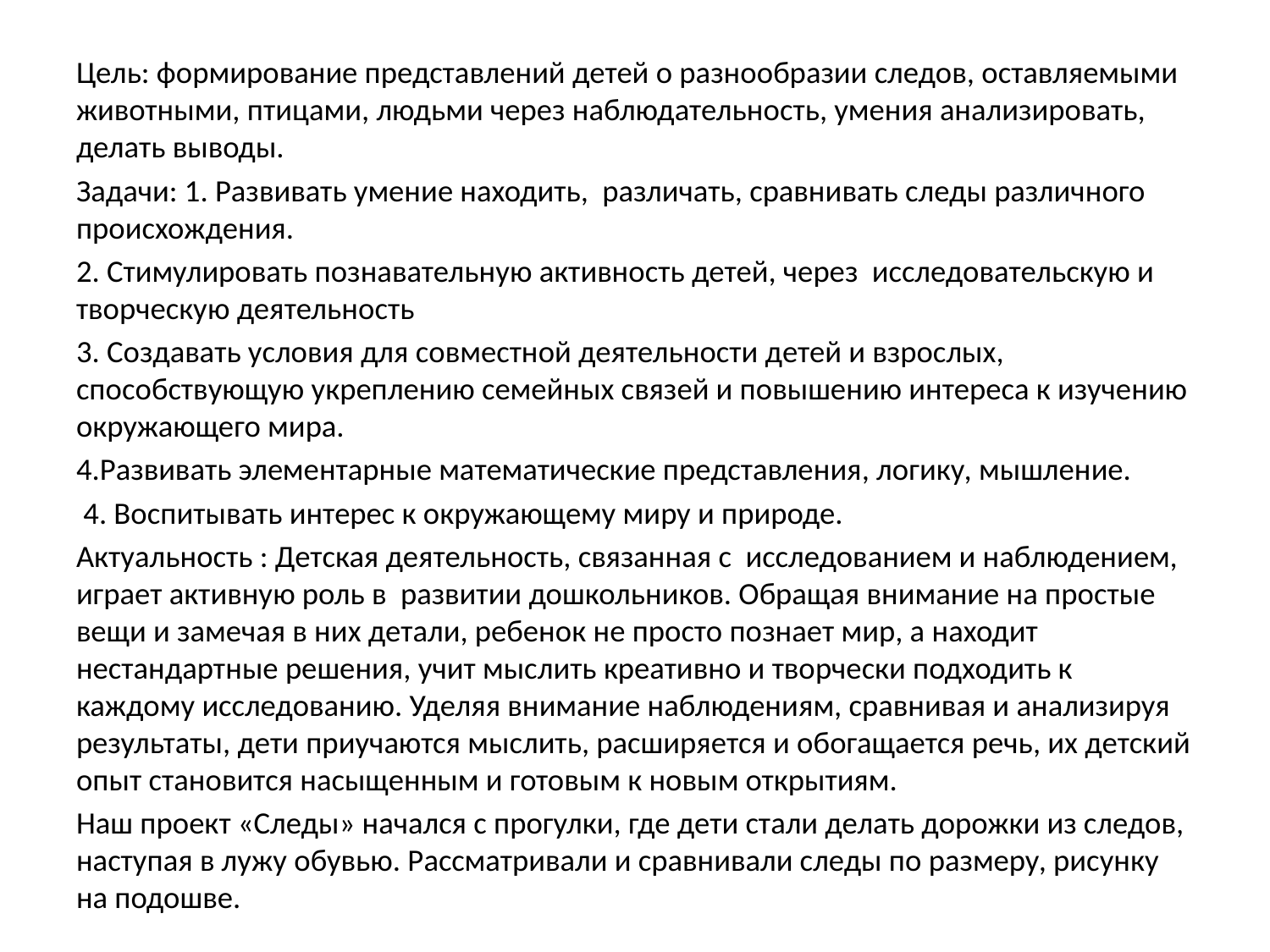

Цель: формирование представлений детей о разнообразии следов, оставляемыми животными, птицами, людьми через наблюдательность, умения анализировать, делать выводы.
Задачи: 1. Развивать умение находить,  различать, сравнивать следы различного происхождения.
2. Стимулировать познавательную активность детей, через  исследовательскую и творческую деятельность
3. Создавать условия для совместной деятельности детей и взрослых, способствующую укреплению семейных связей и повышению интереса к изучению окружающего мира.
4.Развивать элементарные математические представления, логику, мышление.
 4. Воспитывать интерес к окружающему миру и природе.
Актуальность : Детская деятельность, связанная с  исследованием и наблюдением, играет активную роль в  развитии дошкольников. Обращая внимание на простые вещи и замечая в них детали, ребенок не просто познает мир, а находит нестандартные решения, учит мыслить креативно и творчески подходить к каждому исследованию. Уделяя внимание наблюдениям, сравнивая и анализируя результаты, дети приучаются мыслить, расширяется и обогащается речь, их детский опыт становится насыщенным и готовым к новым открытиям.
Наш проект «Следы» начался с прогулки, где дети стали делать дорожки из следов, наступая в лужу обувью. Рассматривали и сравнивали следы по размеру, рисунку на подошве.